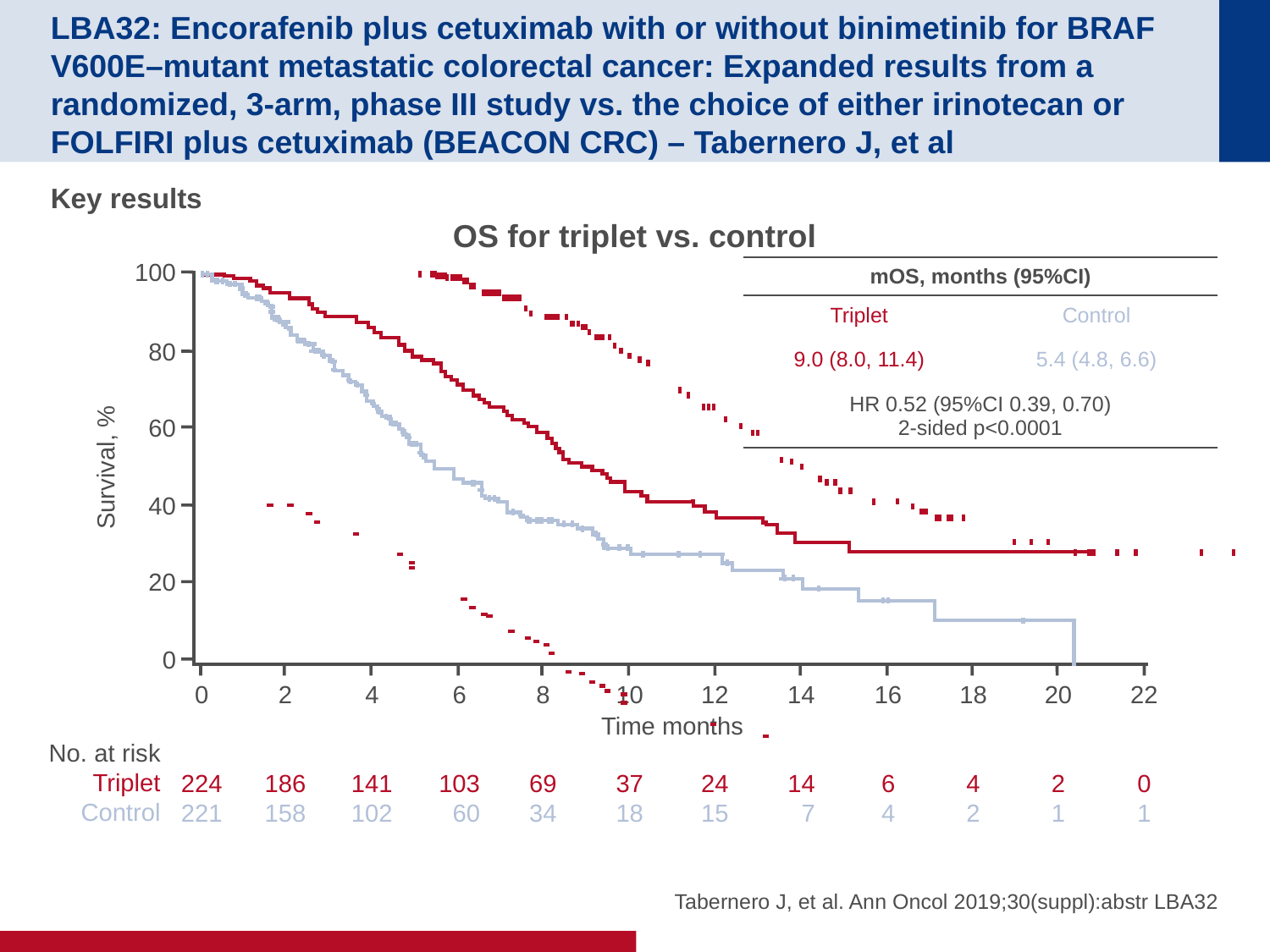

# LBA32: Encorafenib plus cetuximab with or without binimetinib for BRAF V600E–mutant metastatic colorectal cancer: Expanded results from a randomized, 3-arm, phase III study vs. the choice of either irinotecan or FOLFIRI plus cetuximab (BEACON CRC) – Tabernero J, et al
Key results

OS for triplet vs. control
100

80

60

Survival, %
40

20

0

0

224
221
2

186
158
4

141
102
6

103
60
8

69
34
10

37
18
12

24
15
14

14
7
16

6
4
18

4
2
20

2
1
22

0
1
Time months
No. at risk
Triplet
Control
| mOS, months (95%CI) |  |
| --- | --- |
| Triplet | Control |
| 9.0 (8.0, 11.4) | 5.4 (4.8, 6.6) |
| HR 0.52 (95%CI 0.39, 0.70) 2-sided p<0.0001 |  |

Tabernero J, et al. Ann Oncol 2019;30(suppl):abstr LBA32